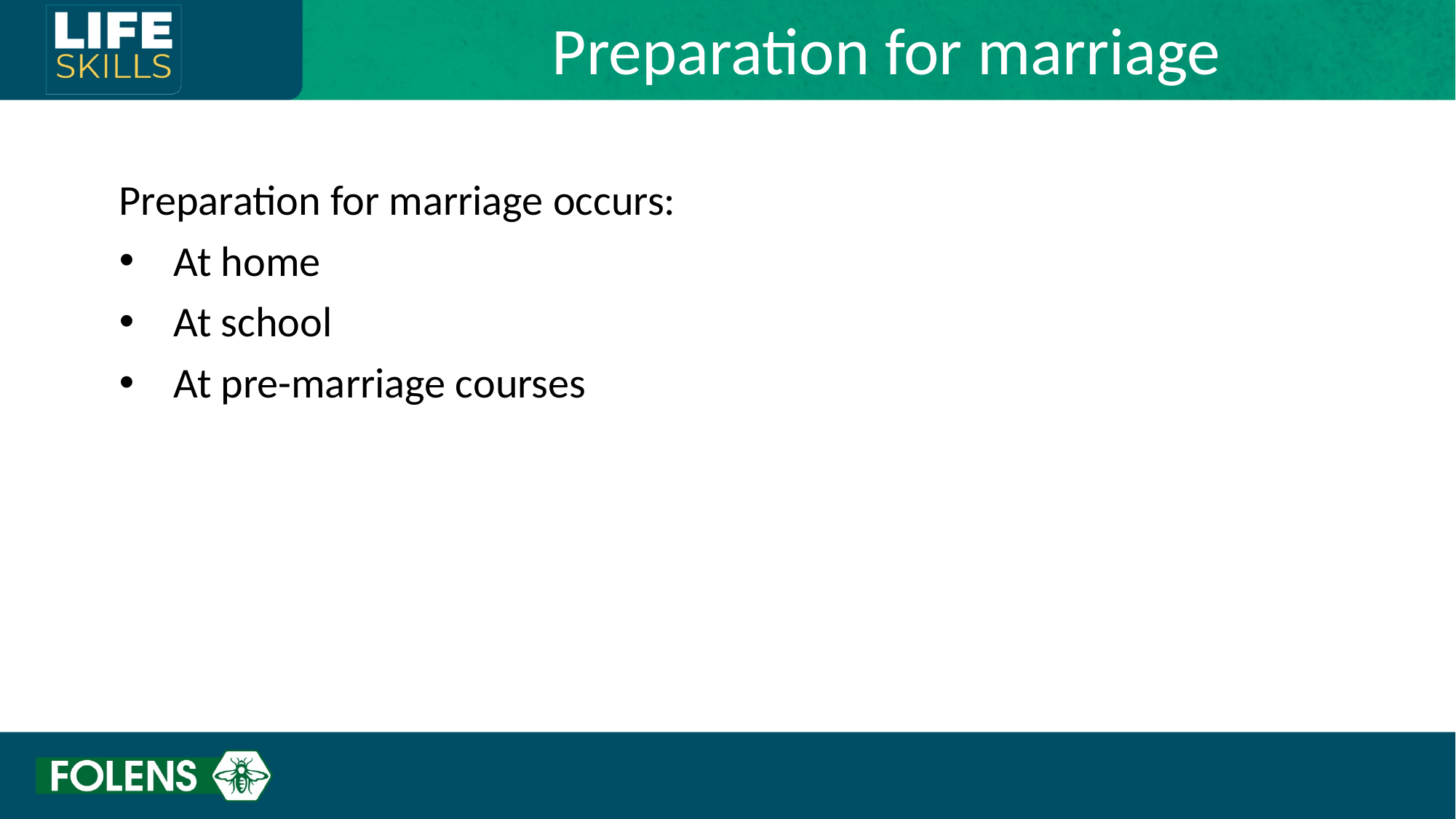

Preparation for marriage
Preparation for marriage occurs:
At home
At school
At pre-marriage courses